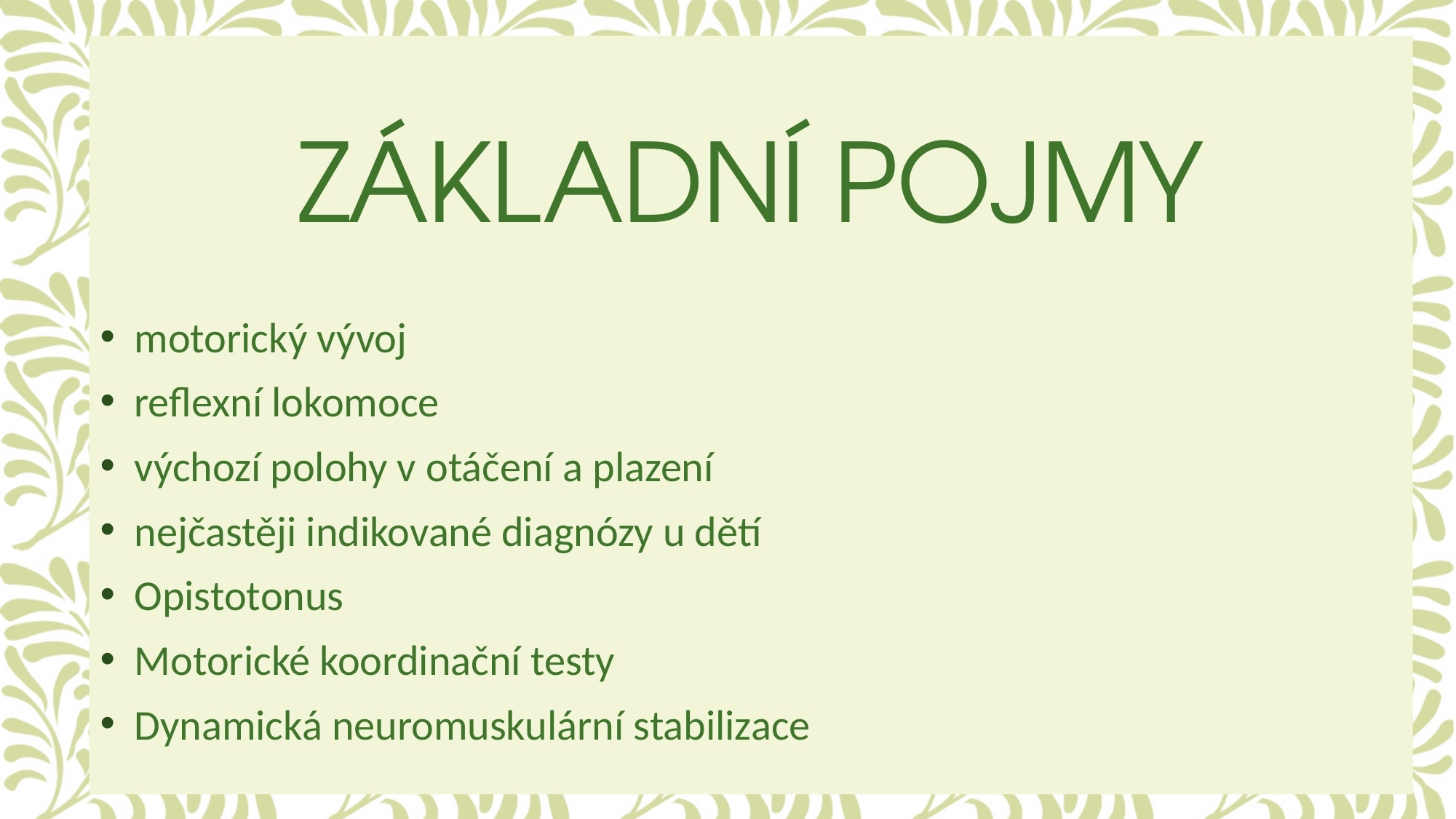

# Základní pojmy
motorický vývoj
reflexní lokomoce
výchozí polohy v otáčení a plazení
nejčastěji indikované diagnózy u dětí
Opistotonus
Motorické koordinační testy
Dynamická neuromuskulární stabilizace